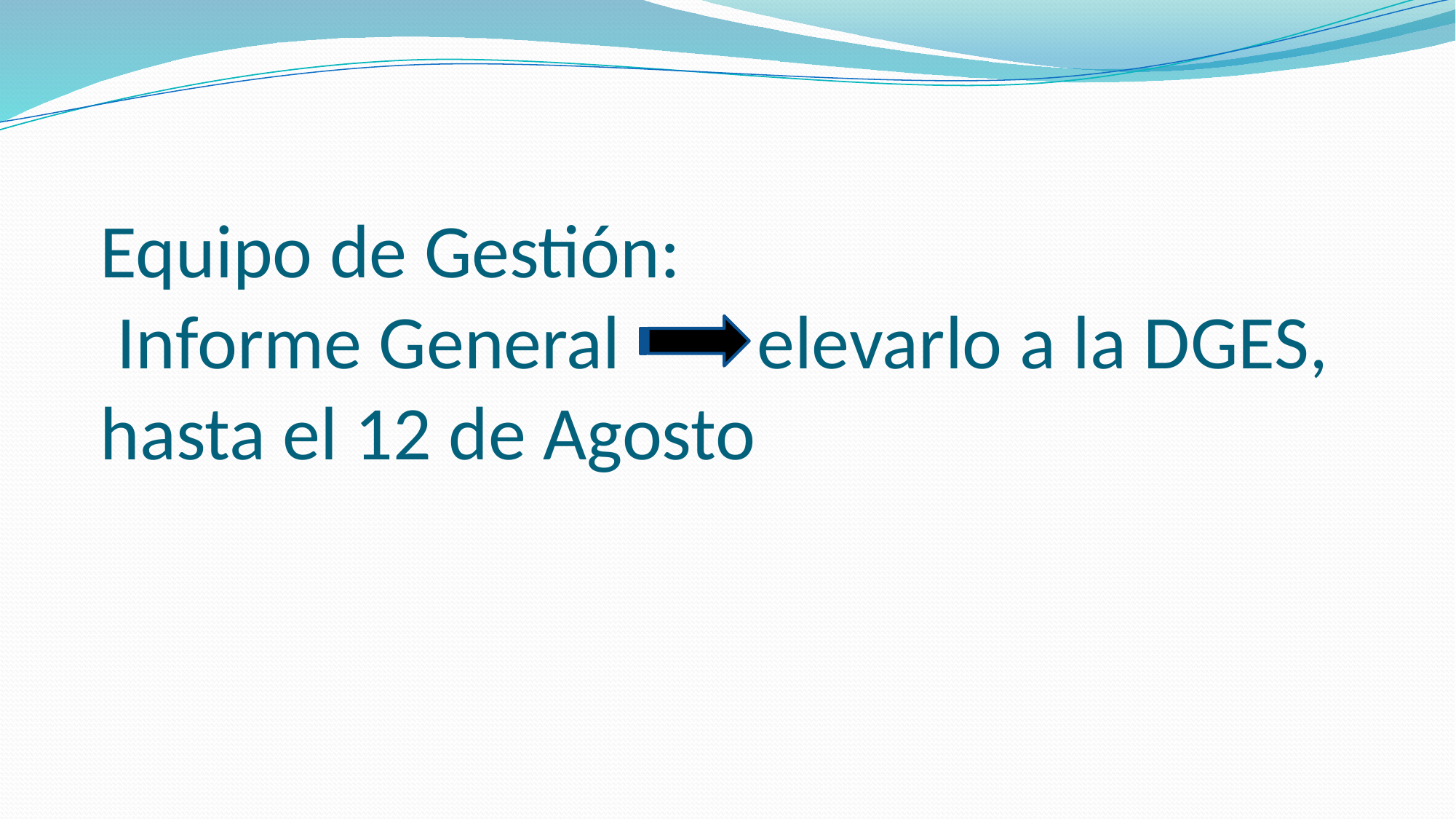

# Equipo de Gestión: Informe General        elevarlo a la DGES, hasta el 12 de Agosto